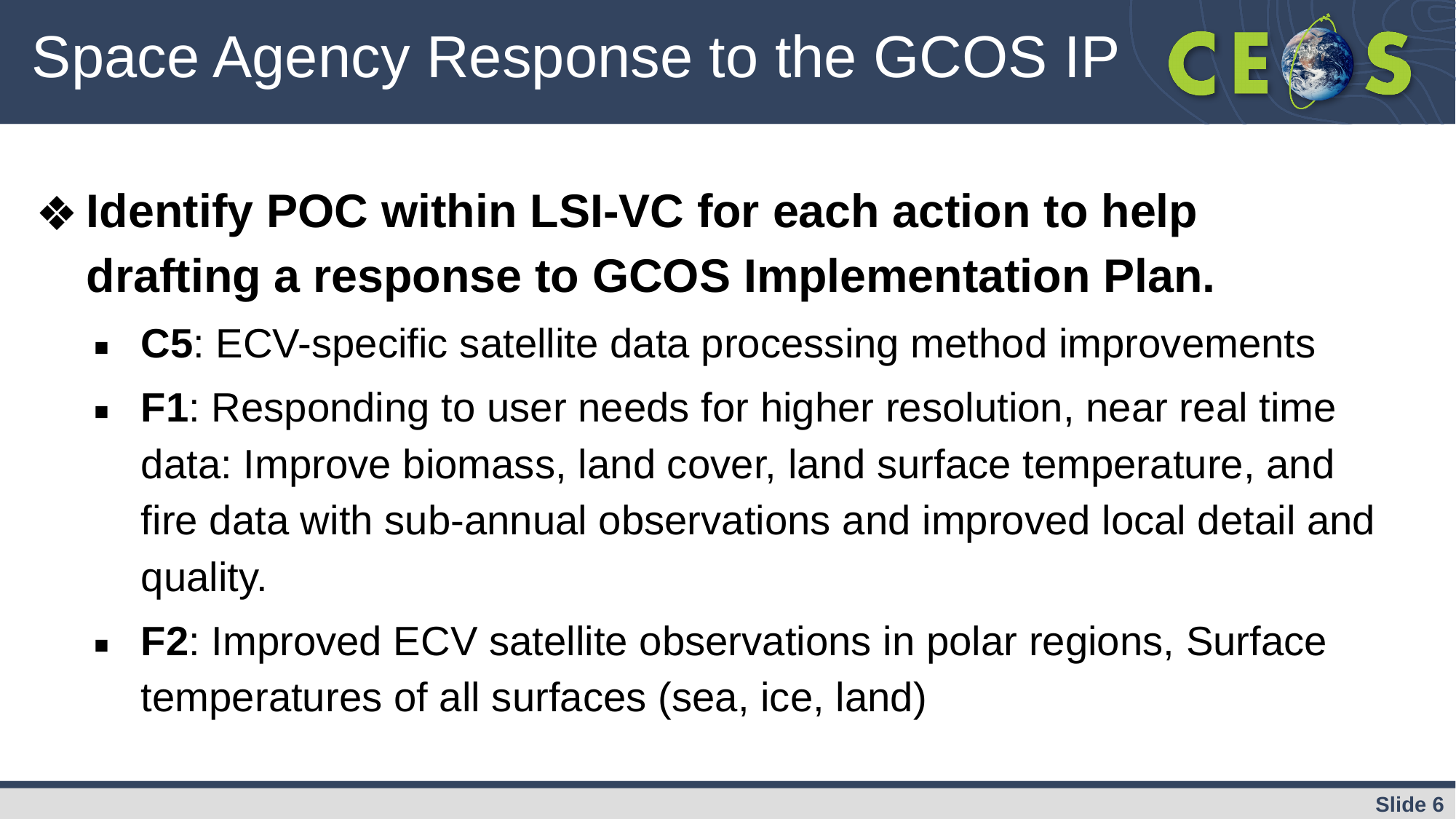

# Space Agency Response to the GCOS IP
Identify POC within LSI-VC for each action to help drafting a response to GCOS Implementation Plan.
C5: ECV-specific satellite data processing method improvements
F1: Responding to user needs for higher resolution, near real time data: Improve biomass, land cover, land surface temperature, and fire data with sub-annual observations and improved local detail and quality.
F2: Improved ECV satellite observations in polar regions, Surface temperatures of all surfaces (sea, ice, land)